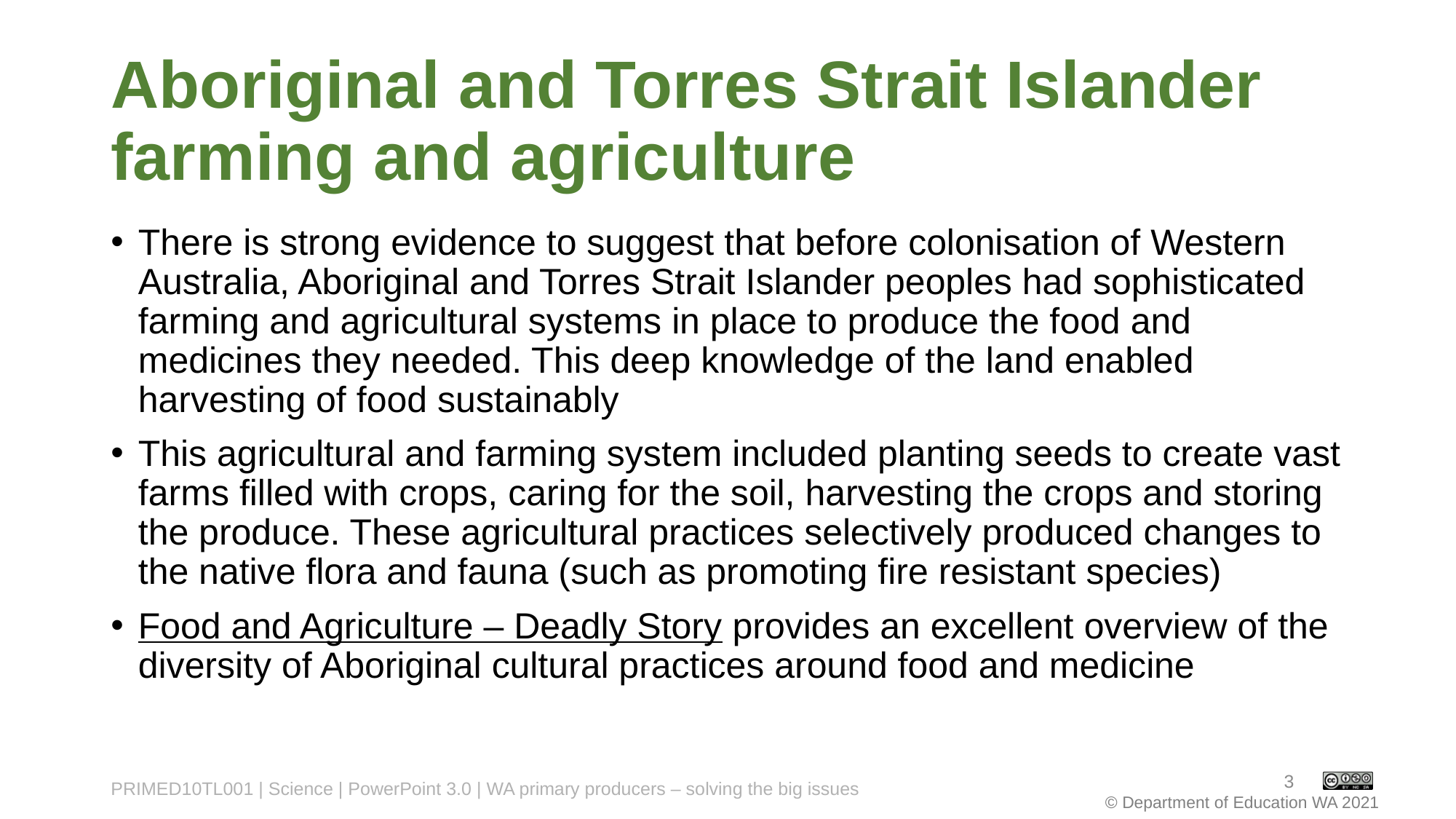

# Aboriginal and Torres Strait Islander farming and agriculture
There is strong evidence to suggest that before colonisation of Western Australia, Aboriginal and Torres Strait Islander peoples had sophisticated farming and agricultural systems in place to produce the food and medicines they needed. This deep knowledge of the land enabled harvesting of food sustainably
This agricultural and farming system included planting seeds to create vast farms filled with crops, caring for the soil, harvesting the crops and storing the produce. These agricultural practices selectively produced changes to the native flora and fauna (such as promoting fire resistant species)
Food and Agriculture – Deadly Story provides an excellent overview of the diversity of Aboriginal cultural practices around food and medicine

3
PRIMED10TL001 | Science | PowerPoint 3.0 | WA primary producers – solving the big issues